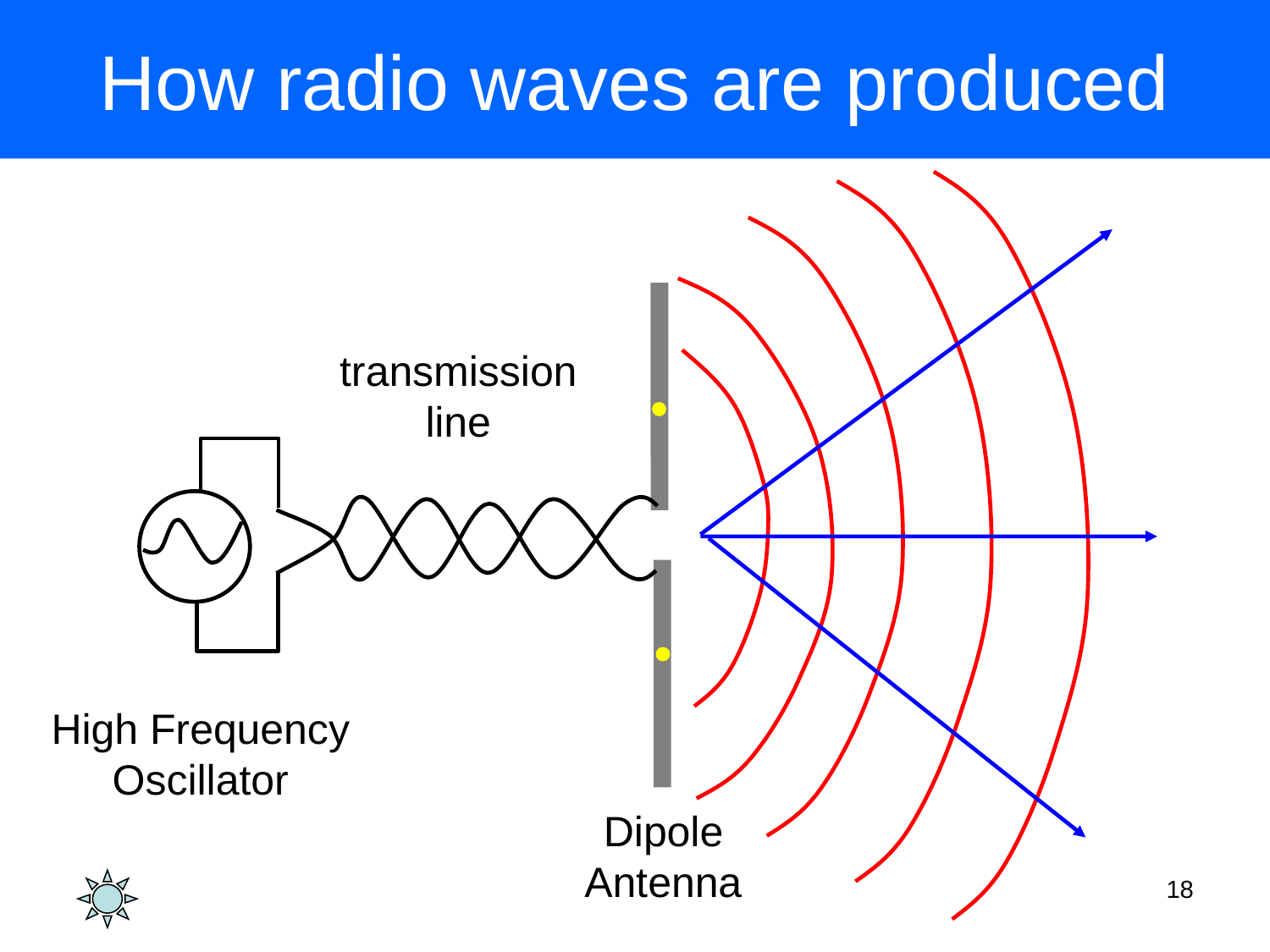

# How radio waves are produced

transmission
line

High Frequency
Oscillator
Dipole
Antenna
18